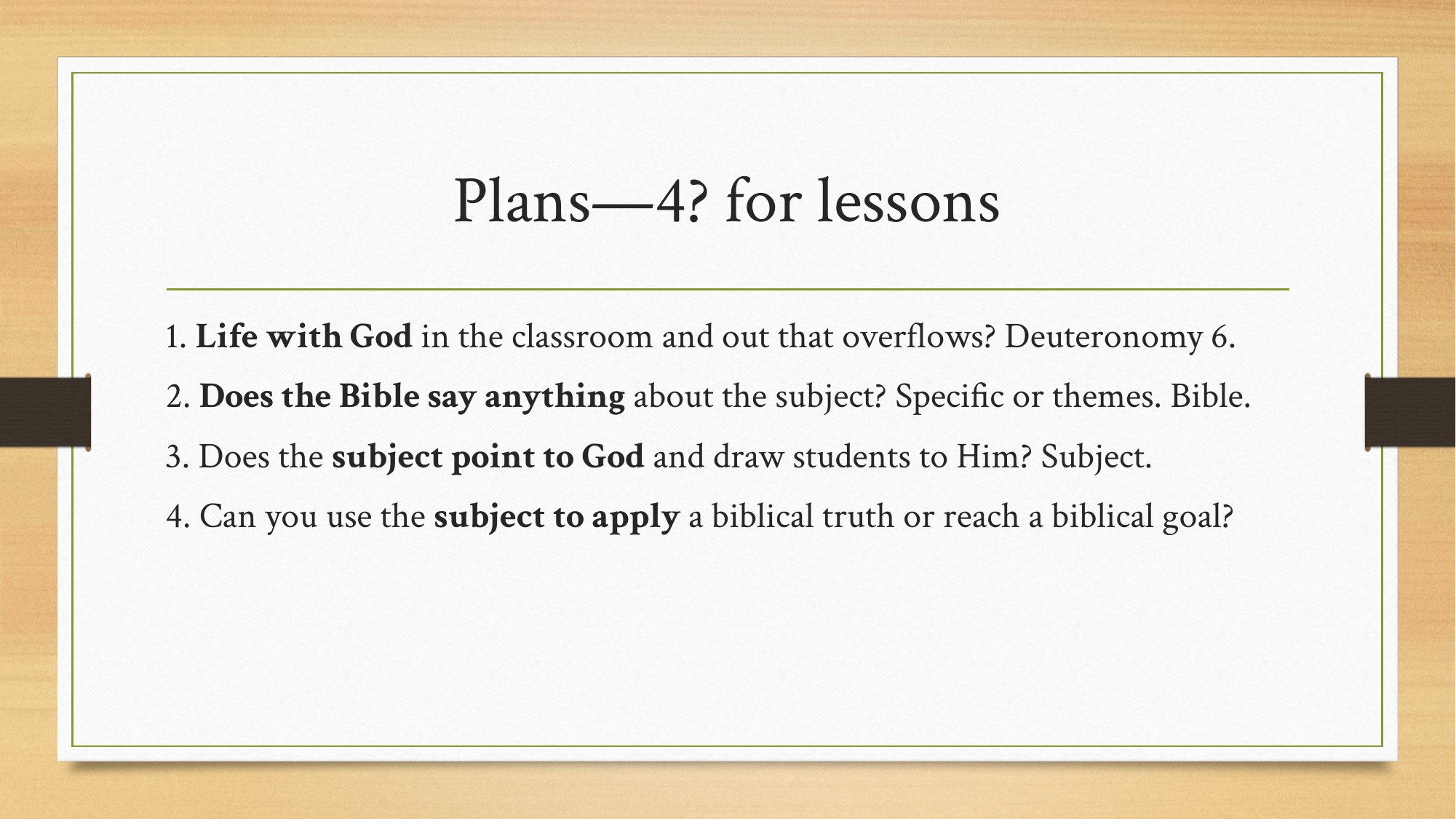

# Plans—4? for lessons
1. Life with God in the classroom and out that overflows? Deuteronomy 6.
2. Does the Bible say anything about the subject? Specific or themes. Bible.
3. Does the subject point to God and draw students to Him? Subject.
4. Can you use the subject to apply a biblical truth or reach a biblical goal?